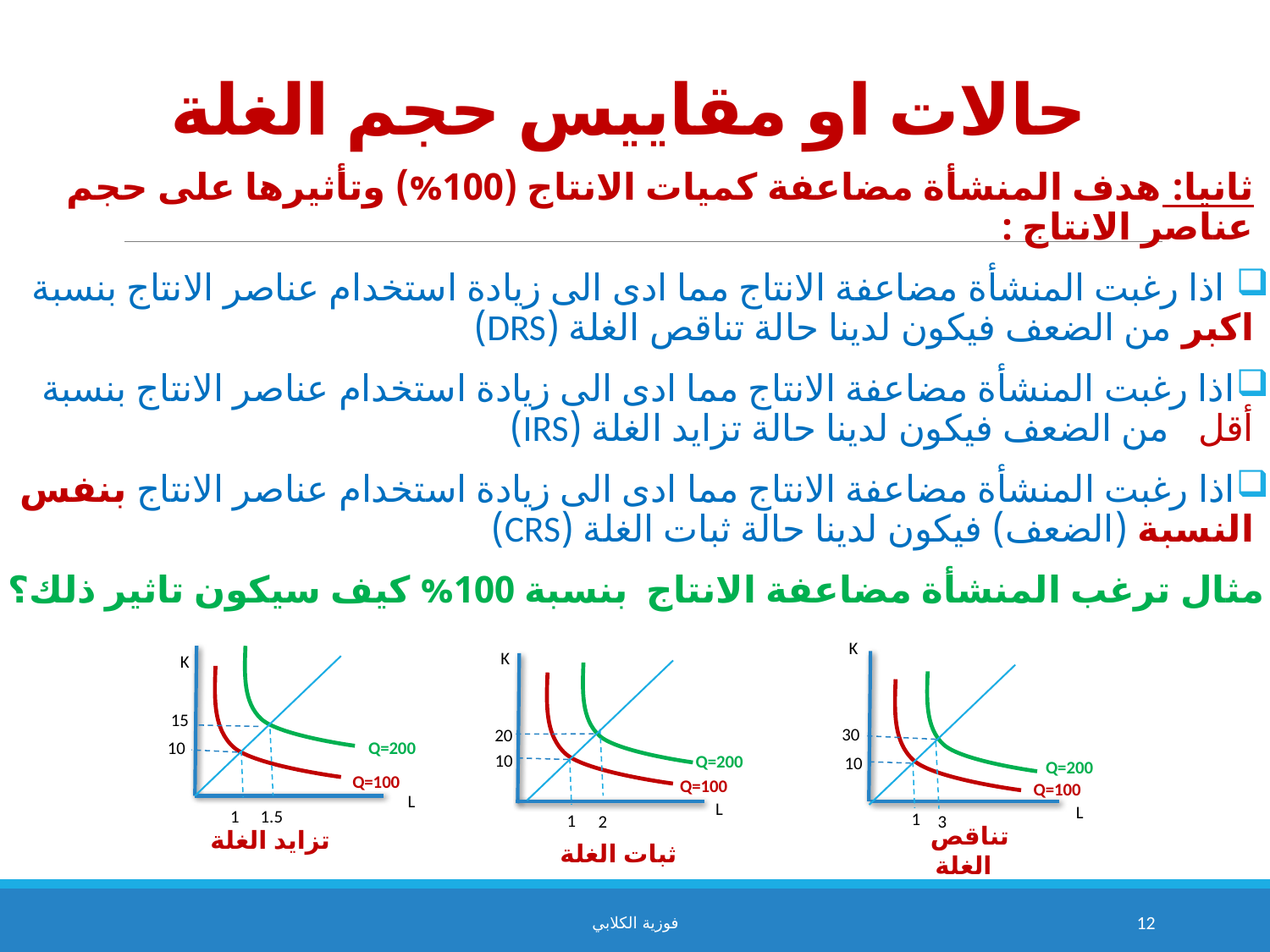

# حالات او مقاييس حجم الغلة
ثانيا: هدف المنشأة مضاعفة كميات الانتاج (100%) وتأثيرها على حجم عناصر الانتاج :
 اذا رغبت المنشأة مضاعفة الانتاج مما ادى الى زيادة استخدام عناصر الانتاج بنسبة اكبر من الضعف فيكون لدينا حالة تناقص الغلة (DRS)
اذا رغبت المنشأة مضاعفة الانتاج مما ادى الى زيادة استخدام عناصر الانتاج بنسبة أقل   من الضعف فيكون لدينا حالة تزايد الغلة (IRS)
اذا رغبت المنشأة مضاعفة الانتاج مما ادى الى زيادة استخدام عناصر الانتاج بنفس النسبة (الضعف) فيكون لدينا حالة ثبات الغلة (CRS)
مثال ترغب المنشأة مضاعفة الانتاج  بنسبة 100% كيف سيكون تاثير ذلك؟

K
K

K

15
30
20
10
Q=200
10
Q=200
10
Q=200
Q=100
Q=100
Q=100
L
L
L
1
1.5
1
1
2
3
تناقص الغلة
ثبات الغلة
تزايد الغلة
فوزية الكلابي
12